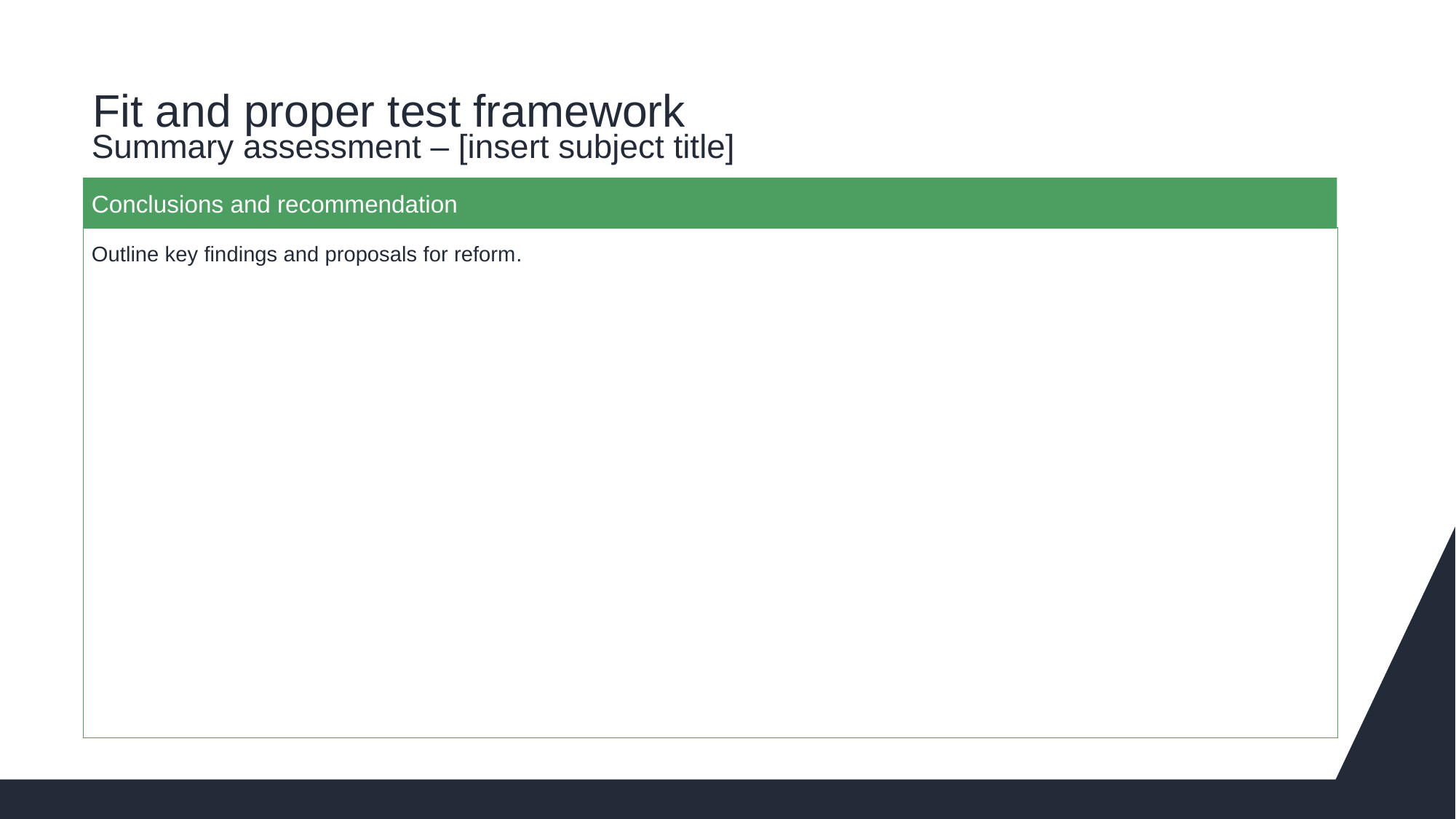

# Fit and proper test framework
Summary assessment – [insert subject title]
Conclusions and recommendation
Outline key findings and proposals for reform.